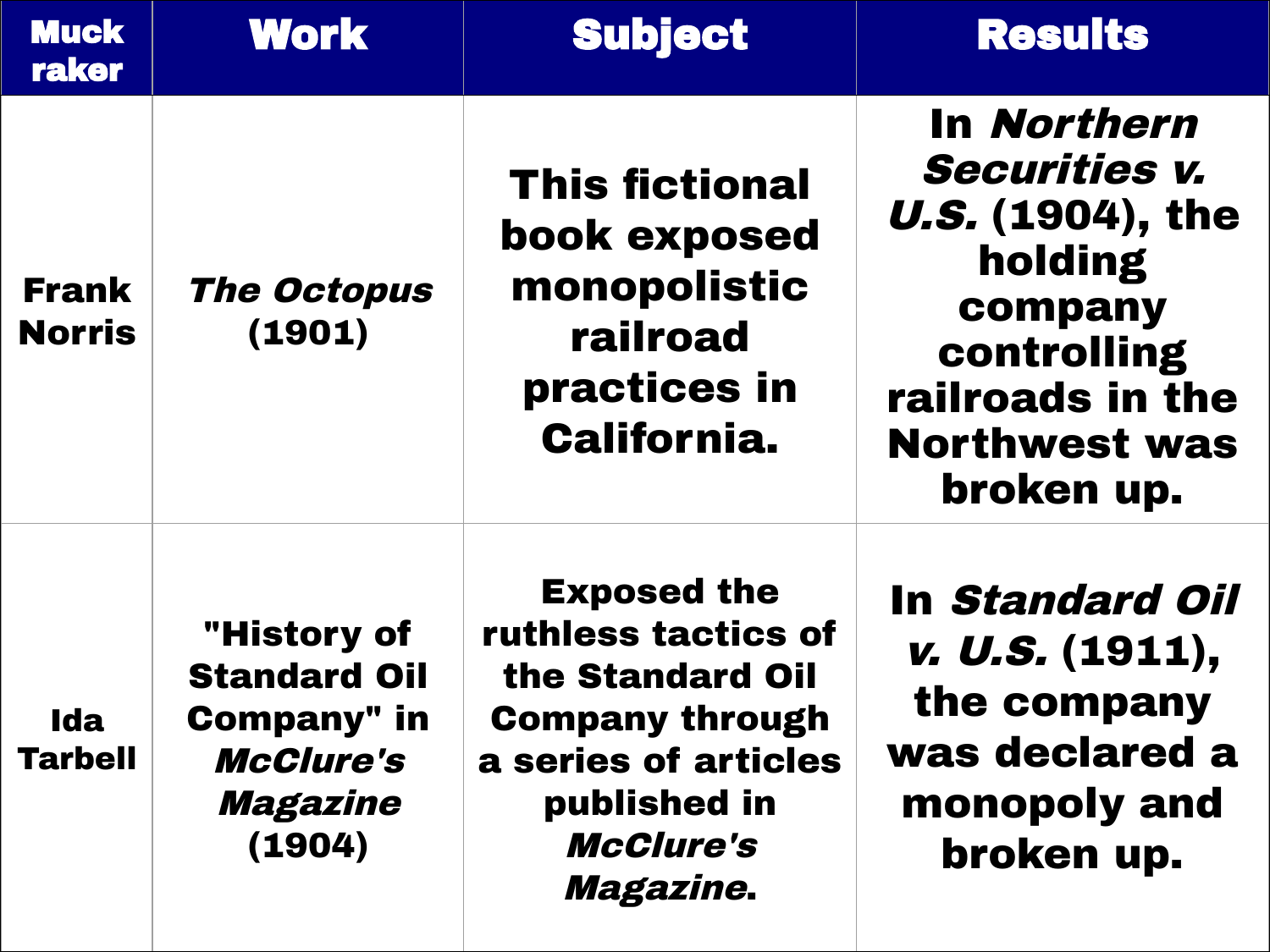

Muck
raker

Work

Subject

Results

Frank Norris

The Octopus (1901)

This fictional book exposed monopolistic railroad practices in California.

In Northern Securities v. U.S. (1904), the holding company controlling railroads in the Northwest was broken up.

Ida Tarbell

"History of Standard Oil Company" in McClure's Magazine
(1904)

Exposed the ruthless tactics of the Standard Oil Company through a series of articles published in McClure's Magazine.

In Standard Oil v. U.S. (1911), the company was declared a monopoly and broken up.